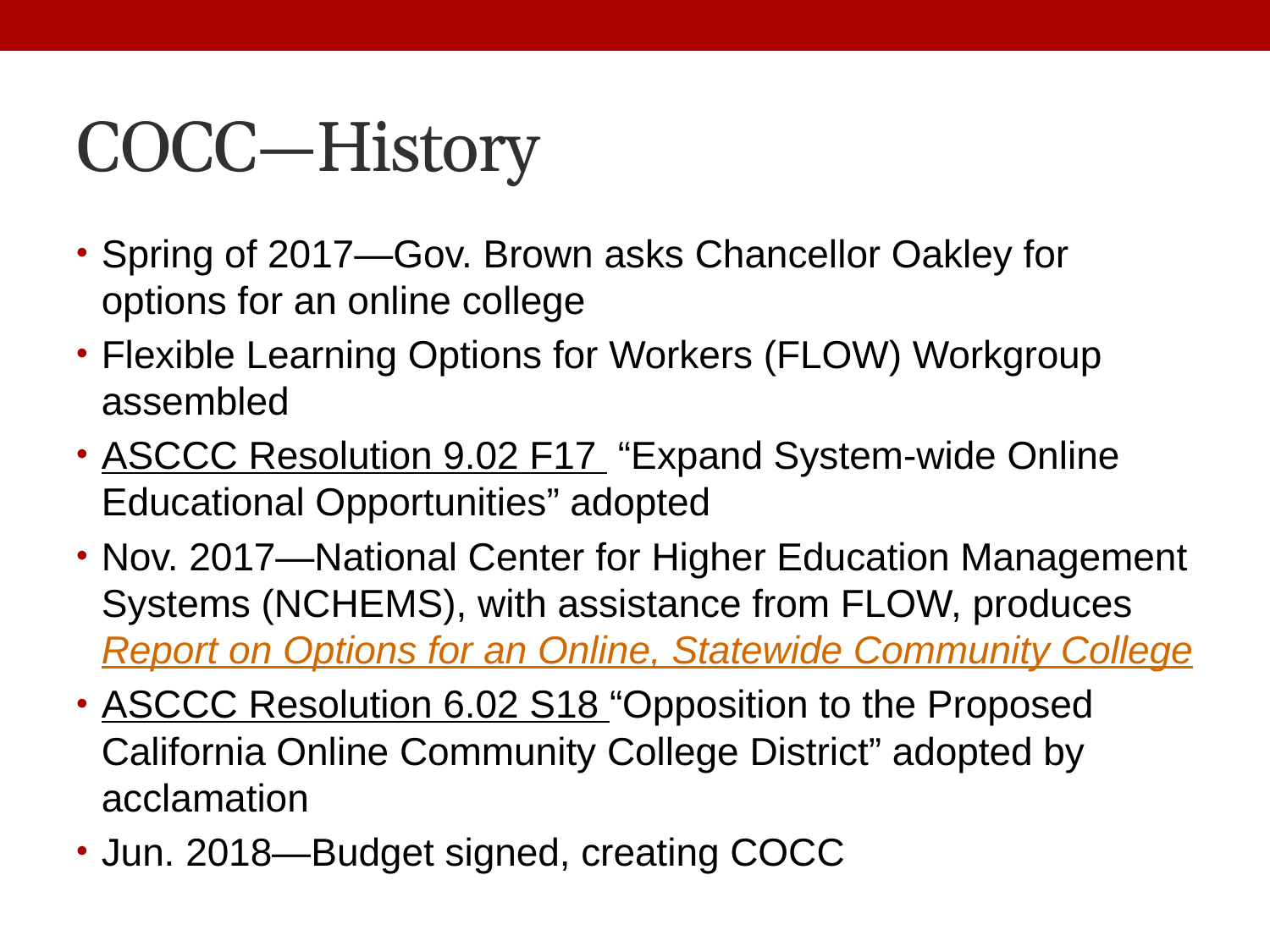

# COCC—History
Spring of 2017—Gov. Brown asks Chancellor Oakley for options for an online college
Flexible Learning Options for Workers (FLOW) Workgroup assembled
ASCCC Resolution 9.02 F17  “Expand System-wide Online Educational Opportunities” adopted
Nov. 2017—National Center for Higher Education Management Systems (NCHEMS), with assistance from FLOW, produces Report on Options for an Online, Statewide Community College
ASCCC Resolution 6.02 S18 “Opposition to the Proposed California Online Community College District” adopted by acclamation
Jun. 2018—Budget signed, creating COCC